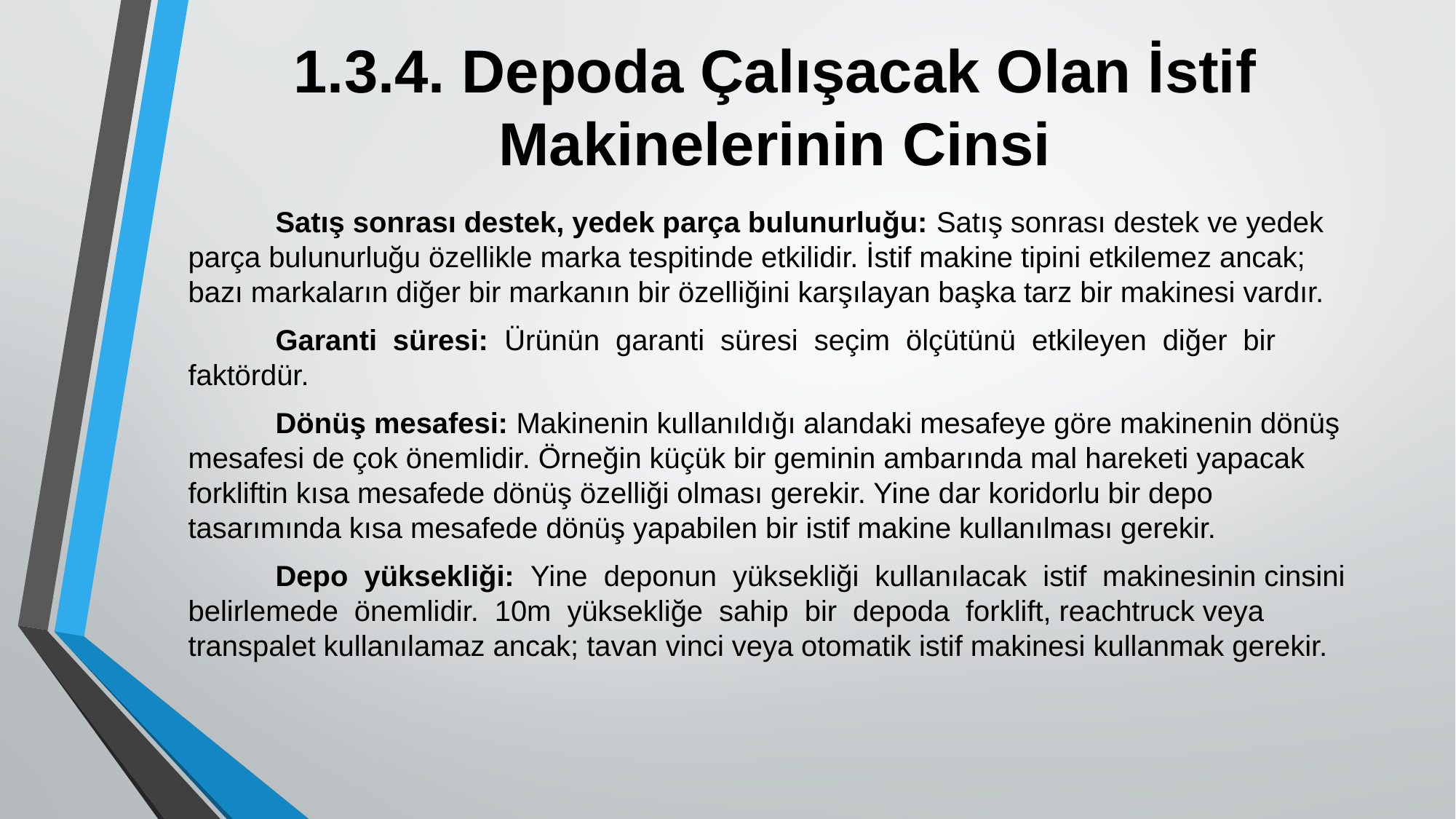

# 1.3.4. Depoda Çalışacak Olan İstif Makinelerinin Cinsi
	Satış sonrası destek, yedek parça bulunurluğu: Satış sonrası destek ve yedek parça bulunurluğu özellikle marka tespitinde etkilidir. İstif makine tipini etkilemez ancak; bazı markaların diğer bir markanın bir özelliğini karşılayan başka tarz bir makinesi vardır.
	Garanti  süresi:  Ürünün  garanti  süresi  seçim  ölçütünü  etkileyen  diğer  bir faktördür.
	Dönüş mesafesi: Makinenin kullanıldığı alandaki mesafeye göre makinenin dönüş mesafesi de çok önemlidir. Örneğin küçük bir geminin ambarında mal hareketi yapacak forkliftin kısa mesafede dönüş özelliği olması gerekir. Yine dar koridorlu bir depo tasarımında kısa mesafede dönüş yapabilen bir istif makine kullanılması gerekir.
	Depo  yüksekliği:  Yine  deponun  yüksekliği  kullanılacak  istif  makinesinin cinsini  belirlemede  önemlidir.  10m  yüksekliğe  sahip  bir  depoda  forklift, reachtruck veya transpalet kullanılamaz ancak; tavan vinci veya otomatik istif makinesi kullanmak gerekir.